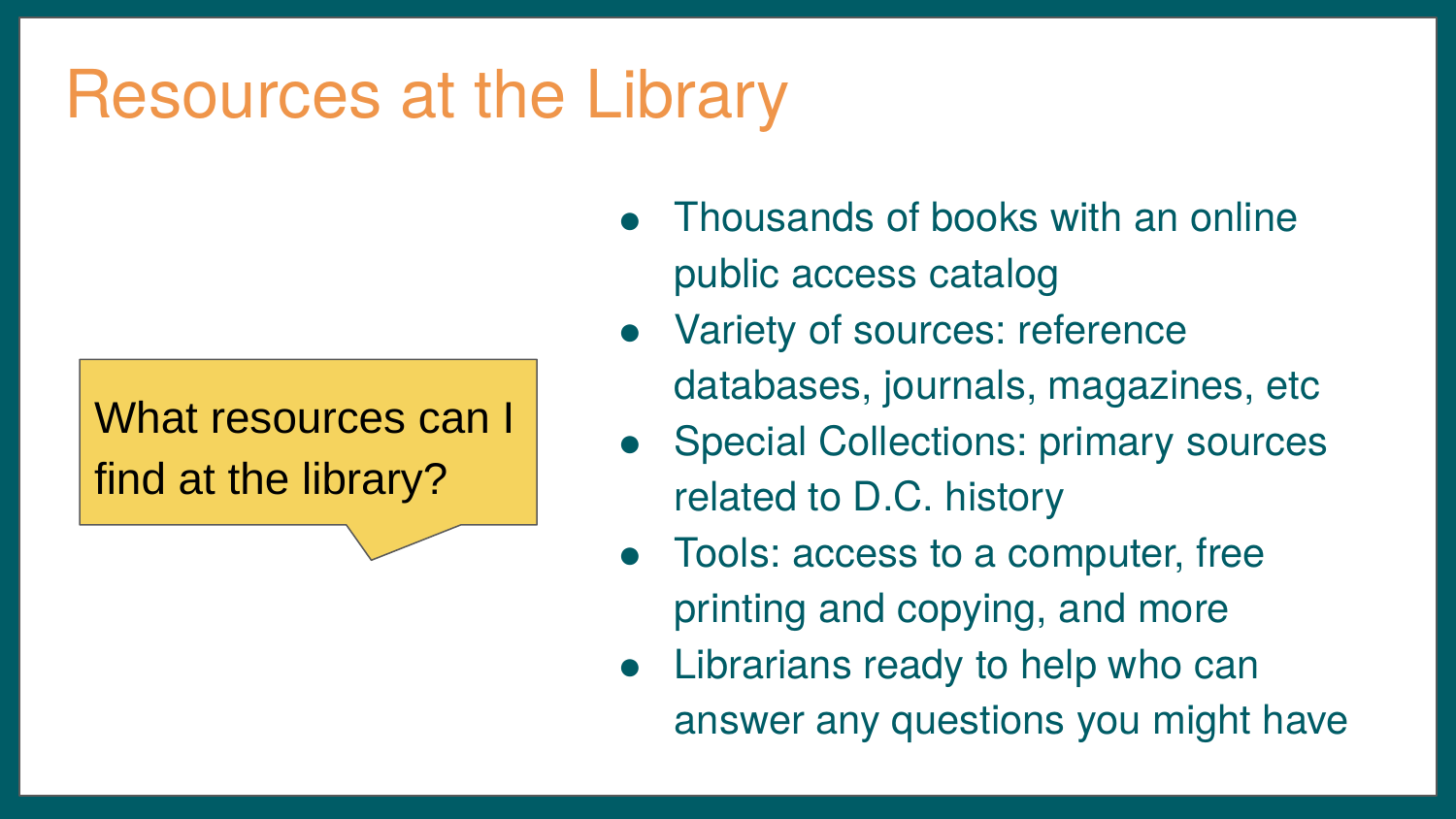

# Resources at the Library
Thousands of books with an online public access catalog
Variety of sources: reference databases, journals, magazines, etc
Special Collections: primary sources related to D.C. history
Tools: access to a computer, free printing and copying, and more
Librarians ready to help who can answer any questions you might have
What resources can I find at the library?